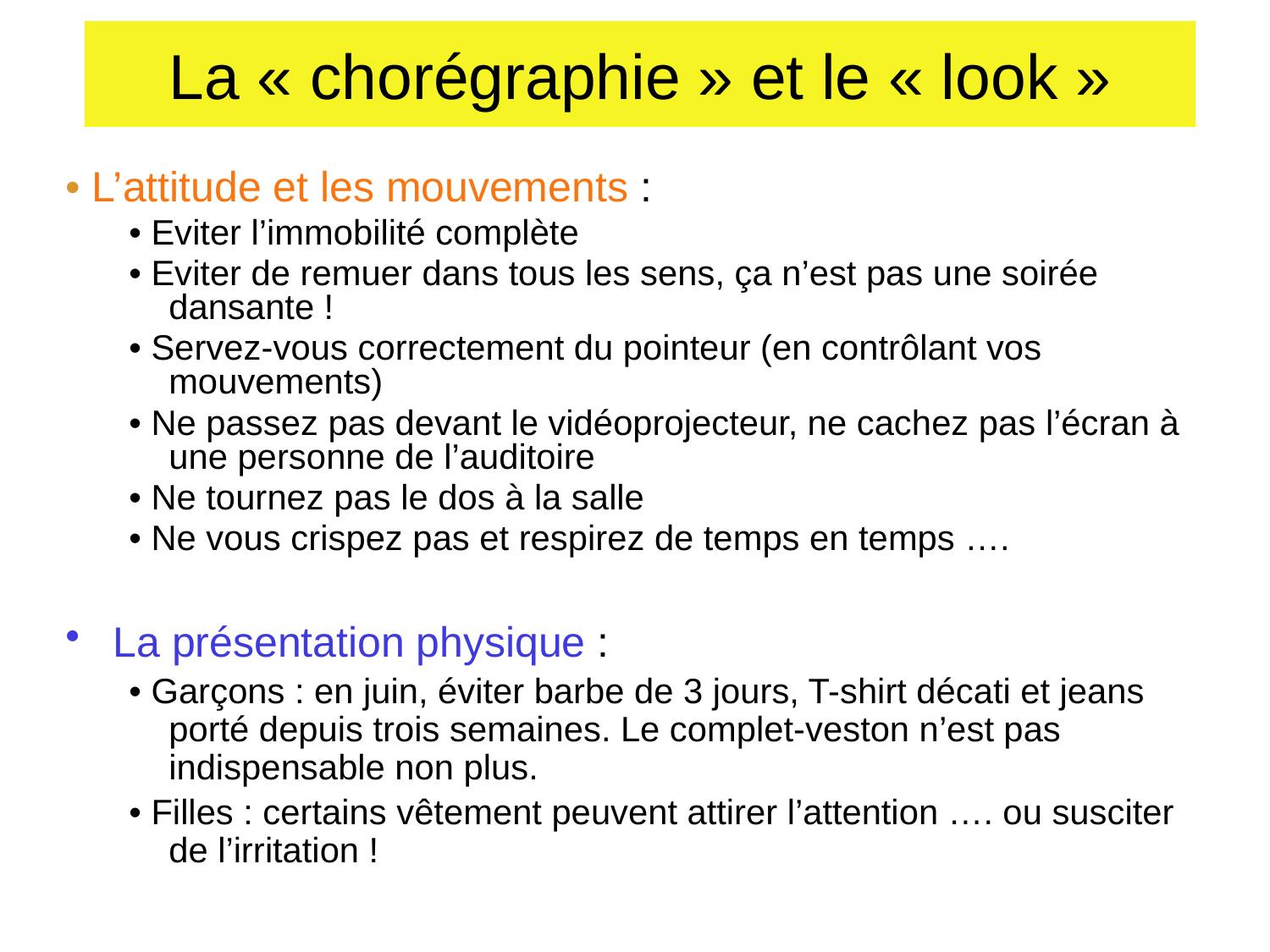

# La « chorégraphie » et le « look »
• L’attitude et les mouvements :
• Eviter l’immobilité complète
• Eviter de remuer dans tous les sens, ça n’est pas une soirée dansante !
• Servez-vous correctement du pointeur (en contrôlant vos mouvements)
• Ne passez pas devant le vidéoprojecteur, ne cachez pas l’écran à une personne de l’auditoire
• Ne tournez pas le dos à la salle
• Ne vous crispez pas et respirez de temps en temps ….

La présentation physique :
• Garçons : en juin, éviter barbe de 3 jours, T-shirt décati et jeans porté depuis trois semaines. Le complet-veston n’est pas indispensable non plus.
• Filles : certains vêtement peuvent attirer l’attention …. ou susciter de l’irritation !